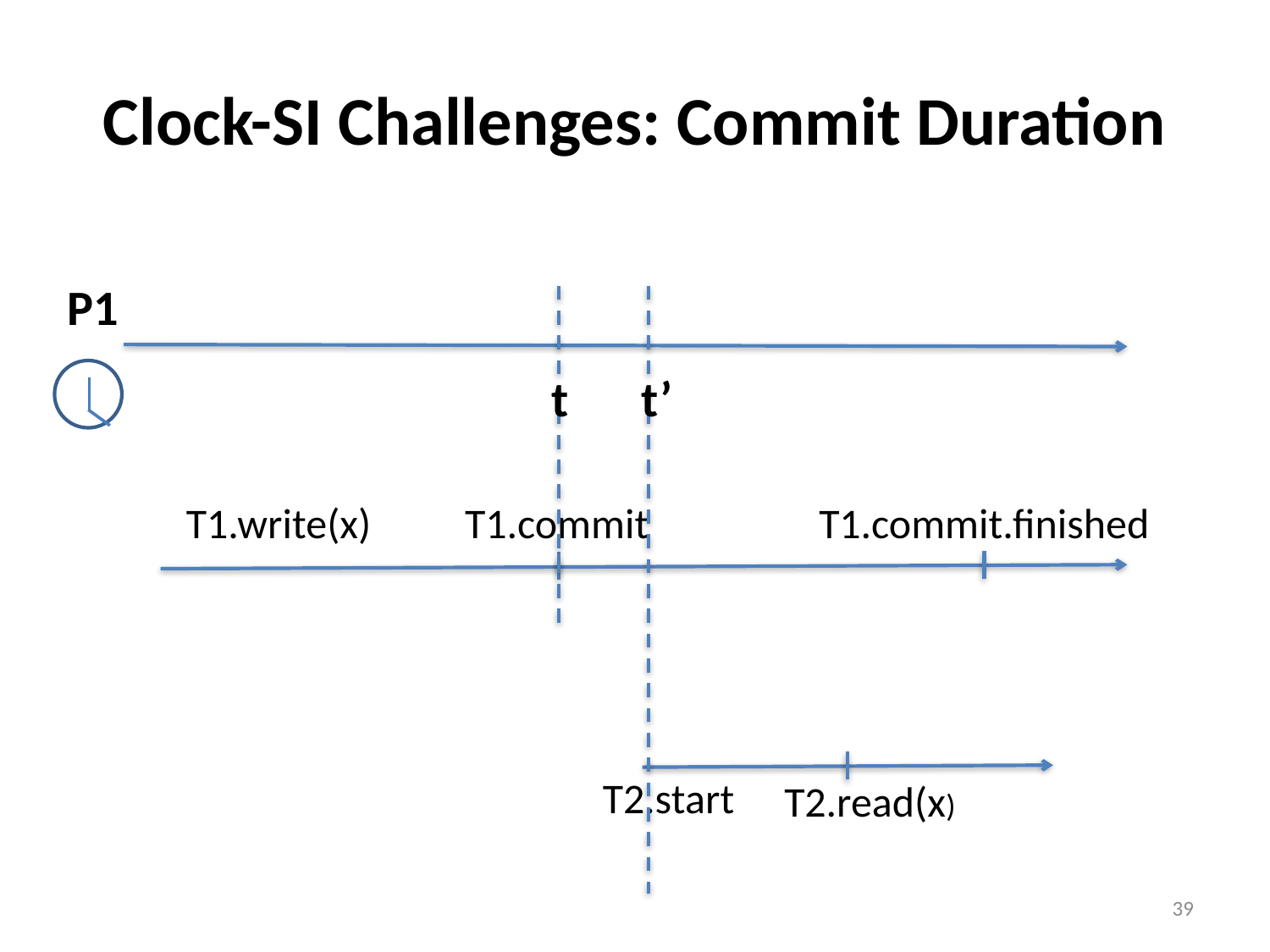

# Clock-SI Challenges: Commit Duration
P1

t
t’
T1.write(x)
T1.commit.finished
T1.commit
T2.start
T2.read(x)
39